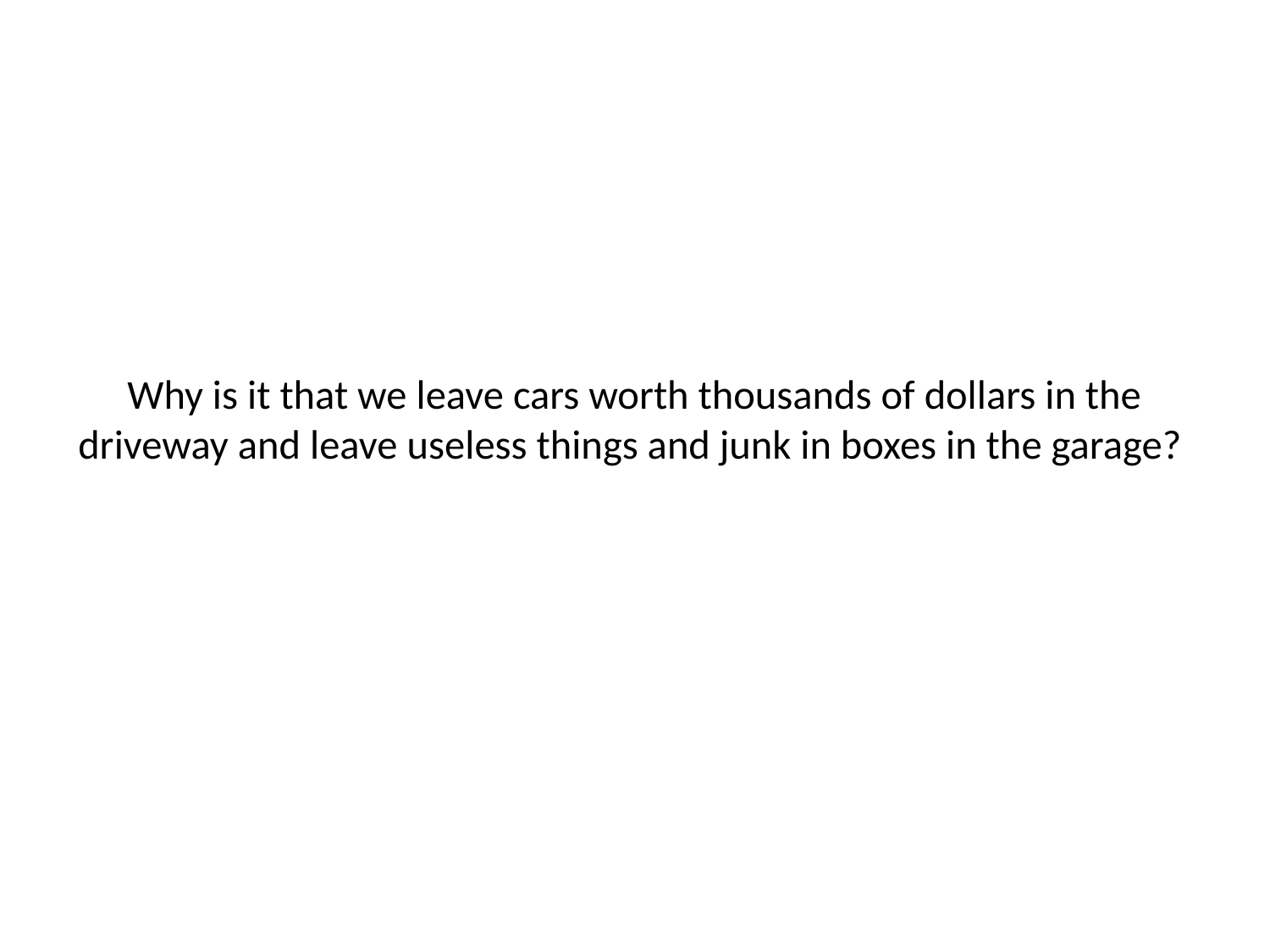

# Why is it that we leave cars worth thousands of dollars in the driveway and leave useless things and junk in boxes in the garage?